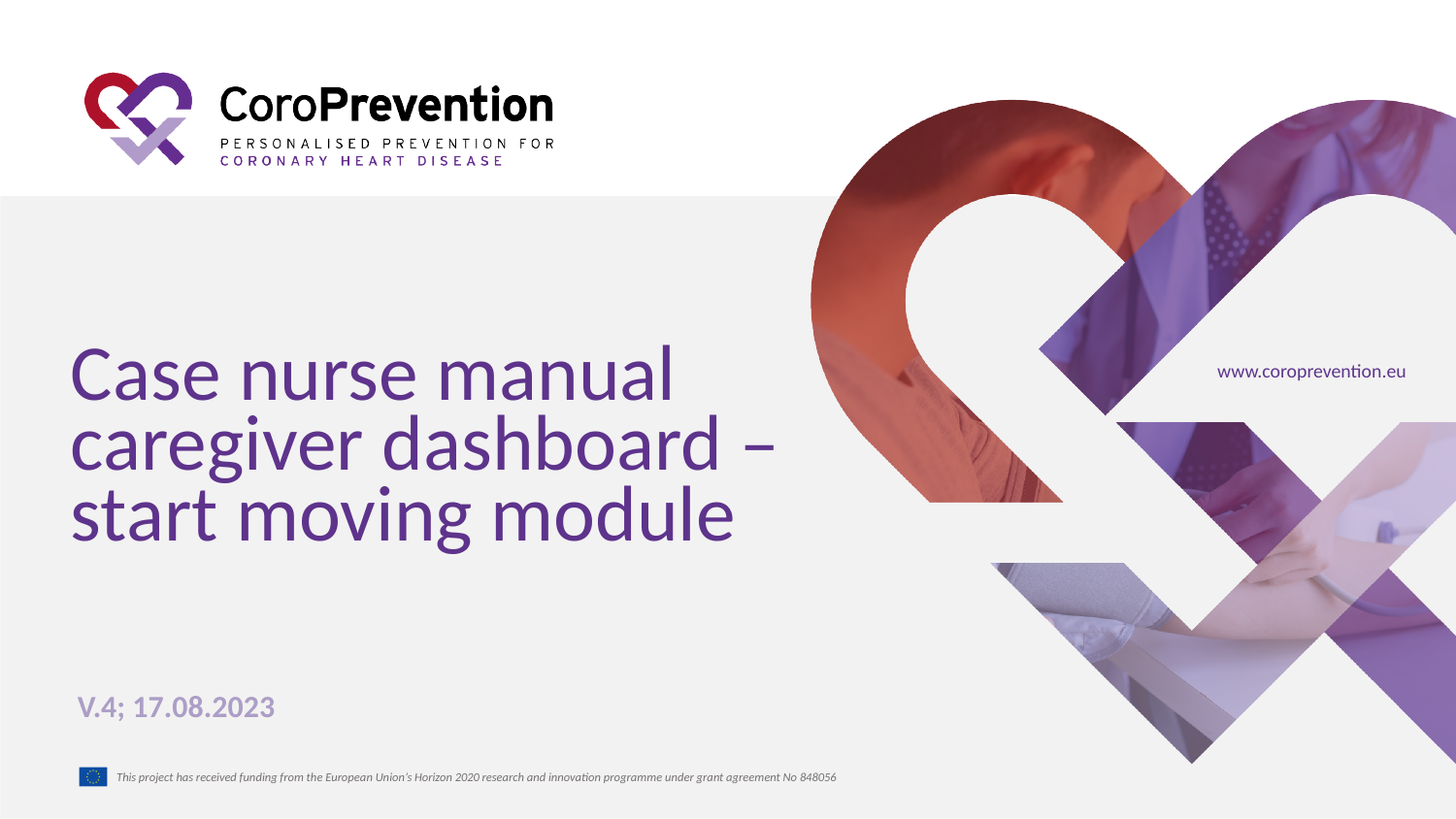

# Case nurse manual caregiver dashboard – start moving module
V.4; 17.08.2023